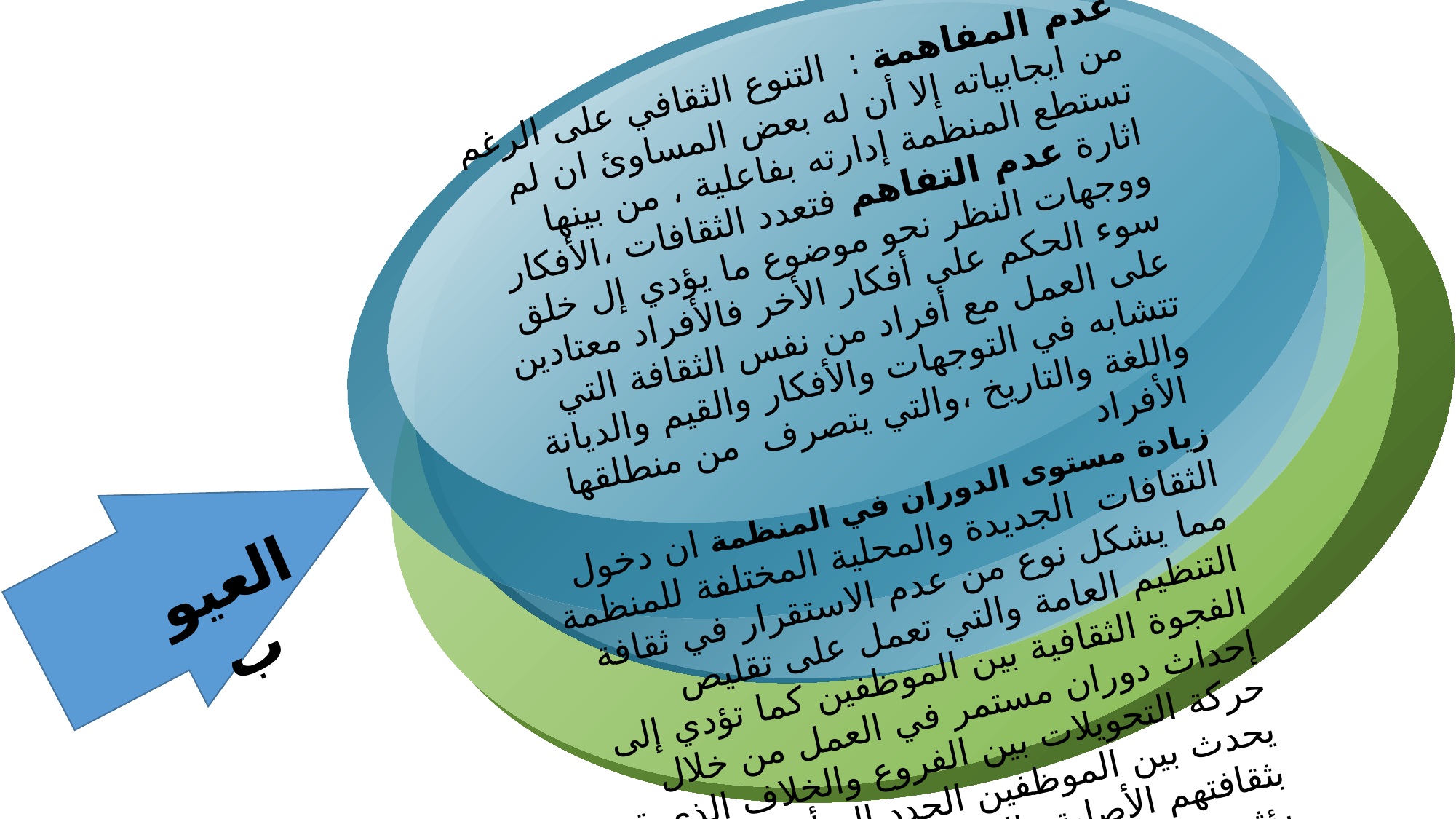

عدم المفاهمة :  التنوع الثقافي على الرغم من ايجابياته إلا أن له بعض المساوئ ان لم تستطع المنظمة إدارته بفاعلية ، من بينها اثارة عدم التفاهم فتعدد الثقافات ،الأفكار ووجهات النظر نحو موضوع ما يؤدي إل خلق سوء الحكم على أفكار الأخر فالأفراد معتادين على العمل مع أفراد من نفس الثقافة التي تتشابه في التوجهات والأفكار والقيم والديانة واللغة والتاريخ ،والتي يتصرف  من منطلقها الأفراد
 زيادة مستوى الدوران في المنظمة ان دخول الثقافات  الجديدة والمحلية المختلفة للمنظمة مما يشكل نوع من عدم الاستقرار في ثقافة التنظيم العامة والتي تعمل على تقليص الفجوة الثقافية بين الموظفين كما تؤدي إلى إحداث دوران مستمر في العمل من خلال حركة التحويلات بين الفروع والخلاف الذي قد يحدث بين الموظفين الجدد المتأثرين بثقافتهم الأصلية والقدماء في المنظمة مما يؤثر سلبا في دافعية فرق العمل وبيئة التنظيم عموما
. نشوء الصراعات الشخصية والتنظيمية :يعد التنوع الثقافي داخل المنظمات حافز للمنافسة بين الأفراد إلا أن غياب الوعي الثقافي ومهارات التواصل بين الثقافات لدى الموظفي يؤدي إلى خلق اختلافات وإصدار احكام مسبقة اتجاه ثقافة الأفراد الآخرين وهذا امر غير صحي

العيوب